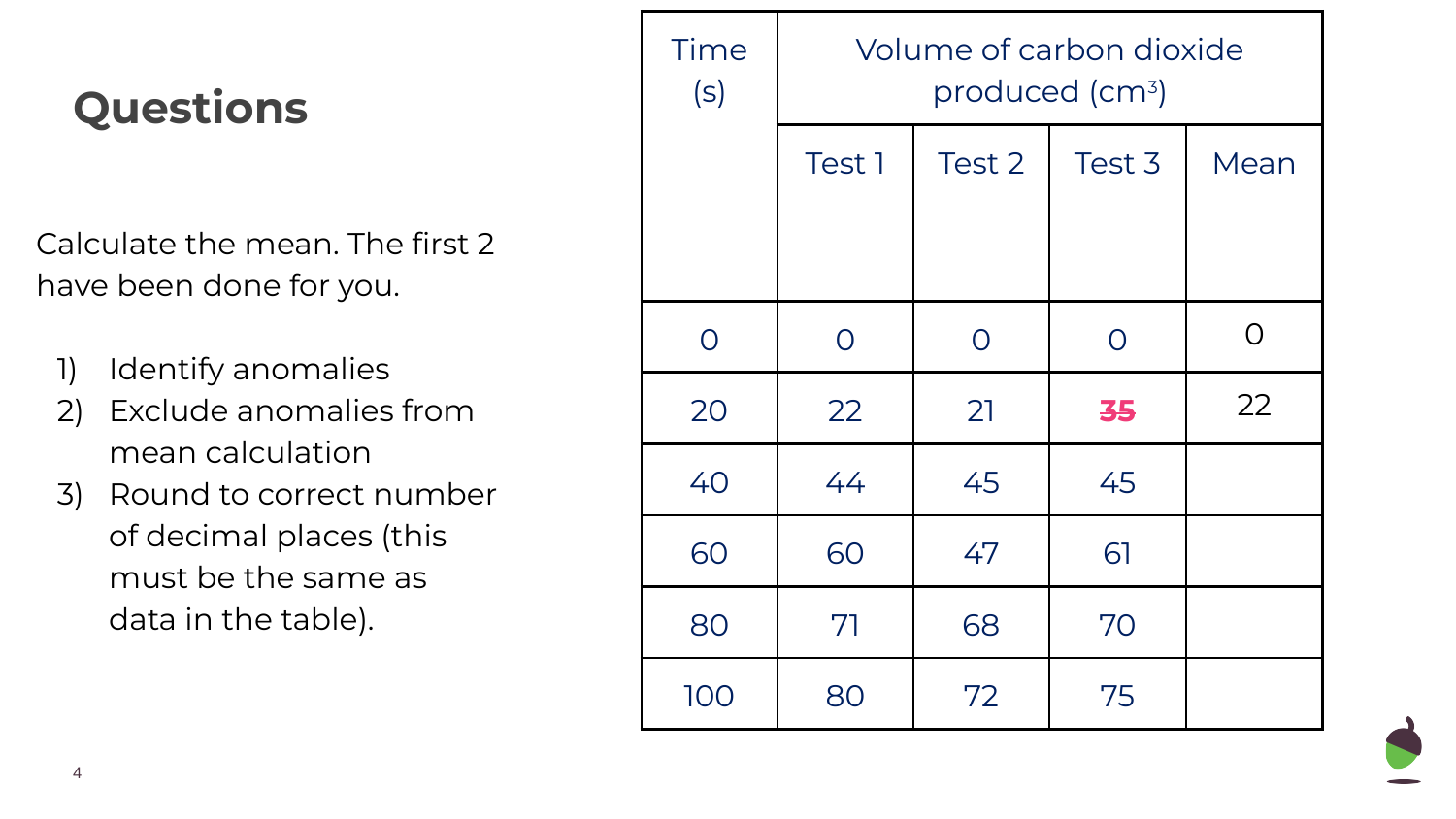

| Time (s) | Volume of carbon dioxide produced (cm3) |  |  |  |
| --- | --- | --- | --- | --- |
|  | Test 1 | Test 2 | Test 3 | Mean |
| 0 | 0 | 0 | 0 | 0 |
| 20 | 22 | 21 | 35 | 22 |
| 40 | 44 | 45 | 45 |  |
| 60 | 60 | 47 | 61 |  |
| 80 | 71 | 68 | 70 |  |
| 100 | 80 | 72 | 75 |  |
# Questions
Calculate the mean. The first 2 have been done for you.

Identify anomalies
Exclude anomalies from mean calculation
Round to correct number of decimal places (this must be the same as data in the table).
4